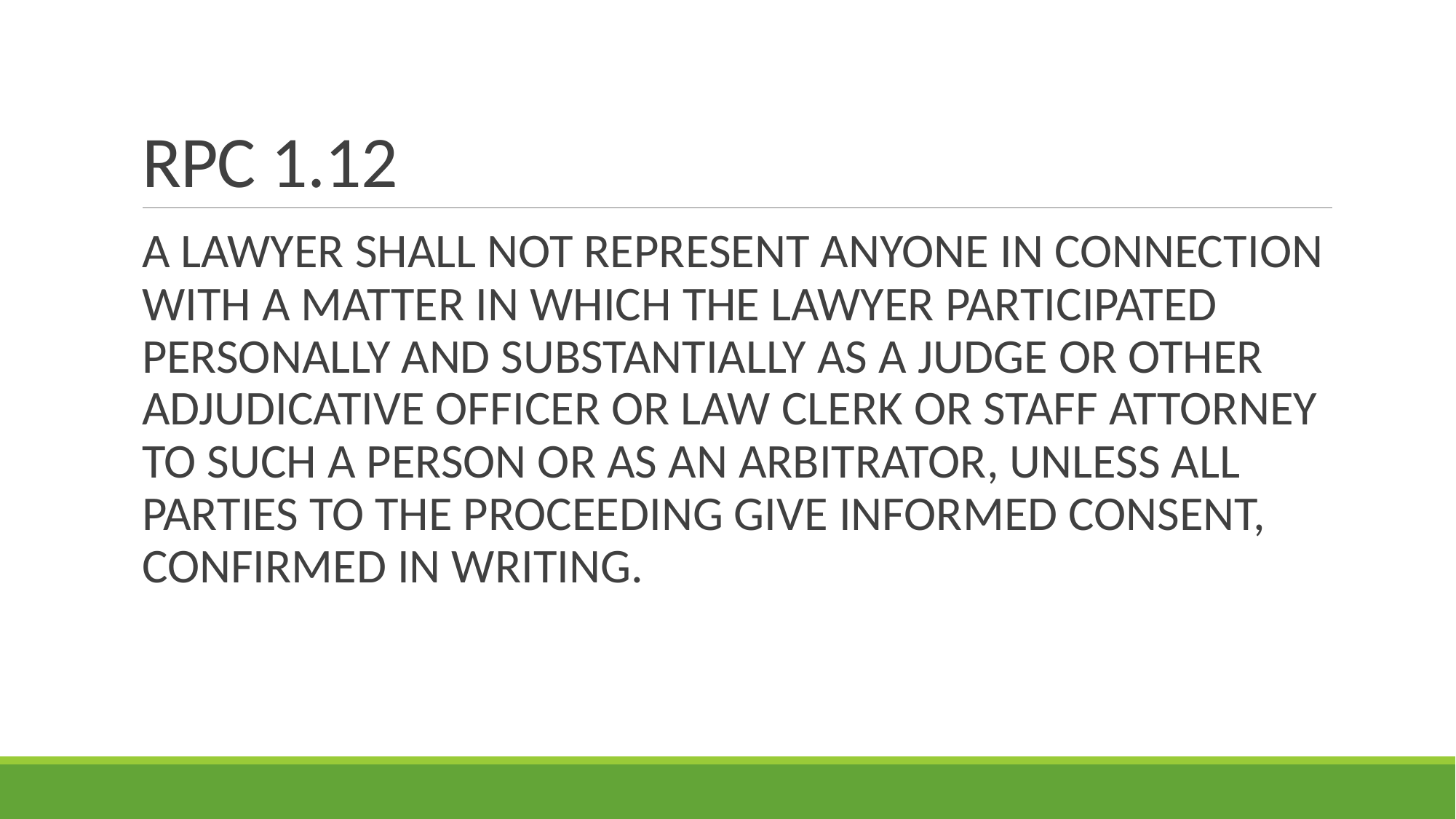

# RPC 1.12
A LAWYER SHALL NOT REPRESENT ANYONE IN CONNECTION WITH A MATTER IN WHICH THE LAWYER PARTICIPATED PERSONALLY AND SUBSTANTIALLY AS A JUDGE OR OTHER ADJUDICATIVE OFFICER OR LAW CLERK OR STAFF ATTORNEY TO SUCH A PERSON OR AS AN ARBITRATOR, UNLESS ALL PARTIES TO THE PROCEEDING GIVE INFORMED CONSENT, CONFIRMED IN WRITING.